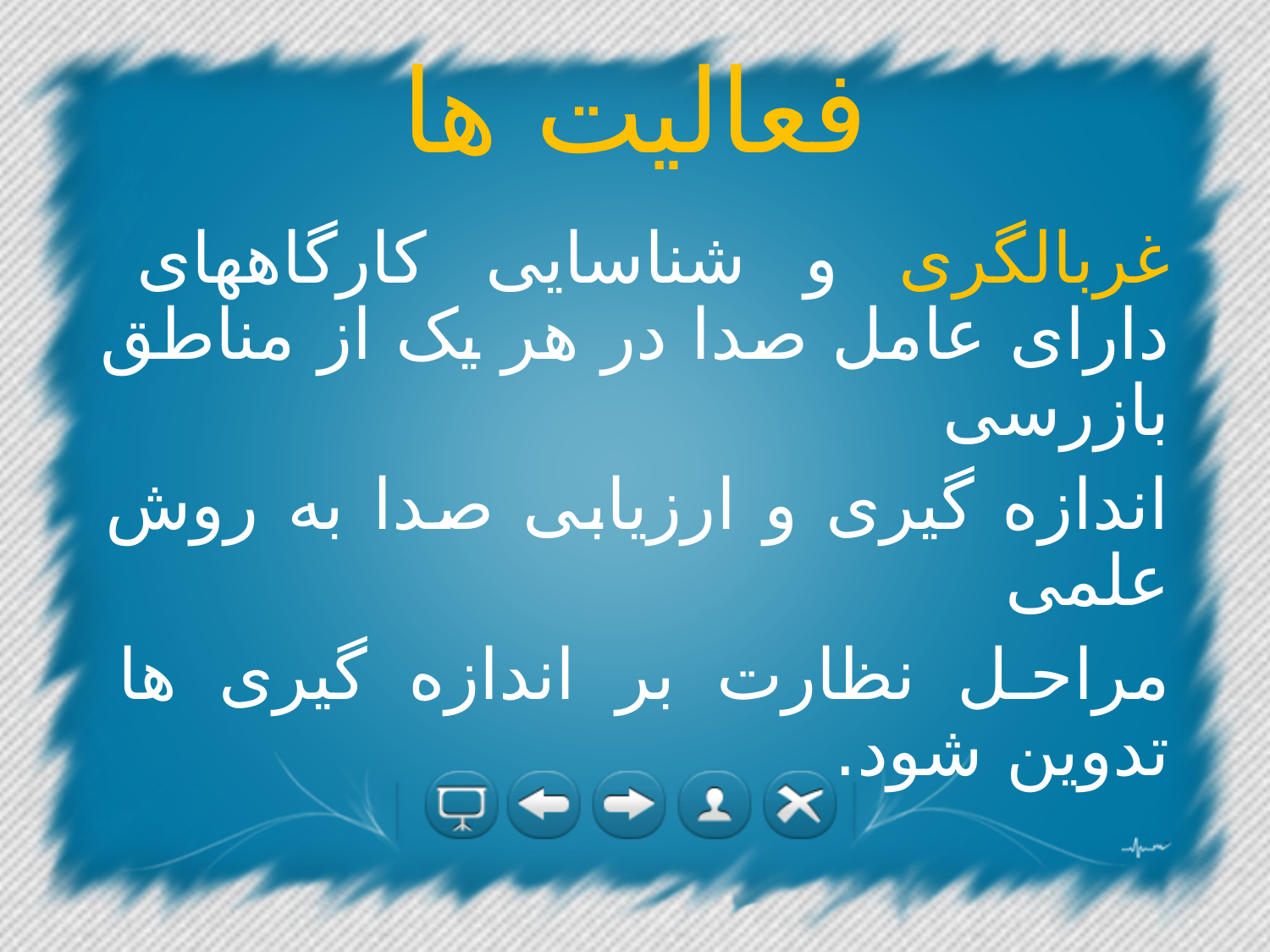

# فعالیت ها
غربالگری و شناسایی کارگاههای دارای عامل صدا در هر یک از مناطق بازرسی
اندازه گیری و ارزیابی صدا به روش علمی
مراحل نظارت بر اندازه گیری ها تدوین شود.